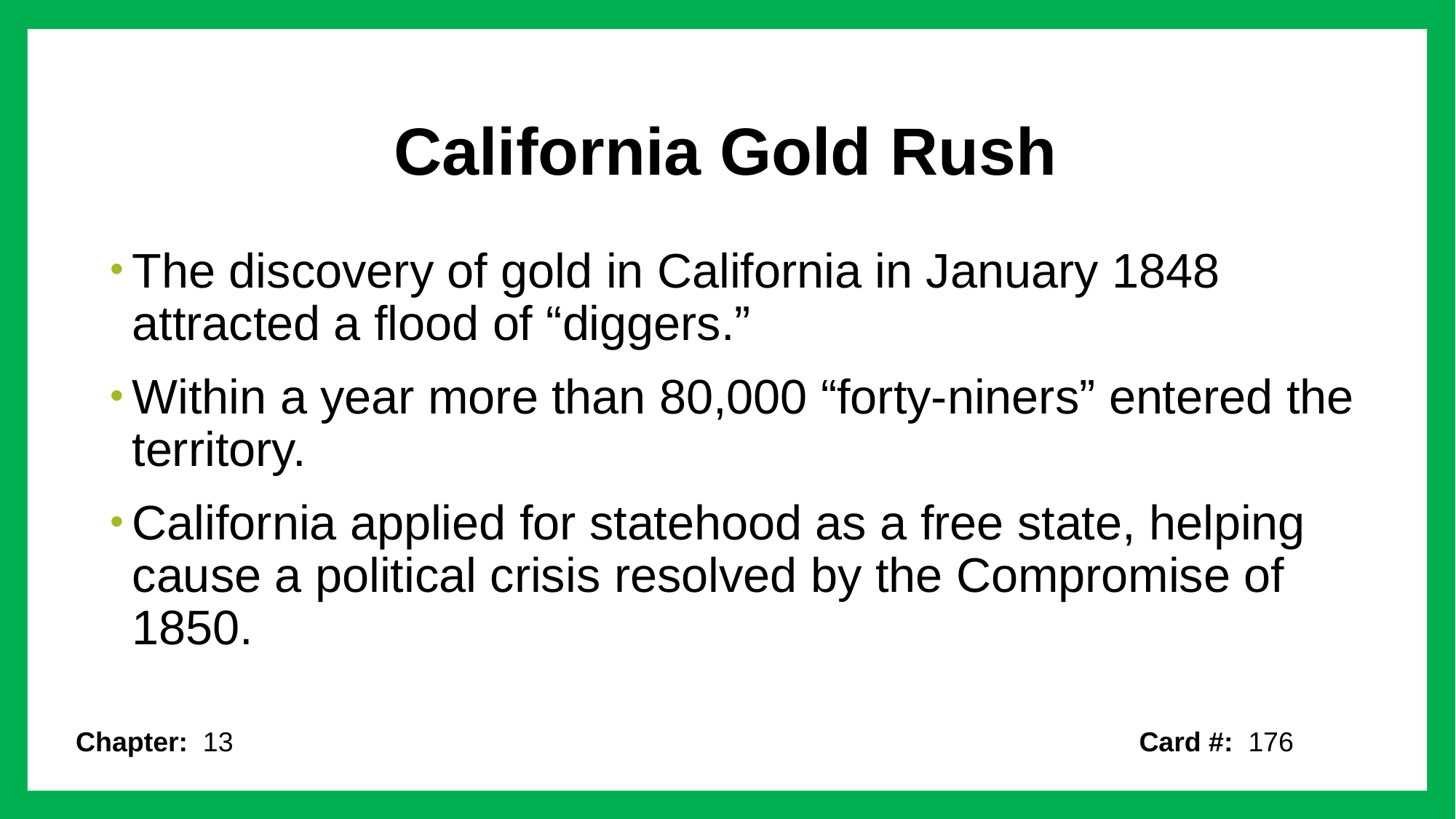

# California Gold Rush
The discovery of gold in California in January 1848 attracted a flood of “diggers.”
Within a year more than 80,000 “forty-niners” entered the territory.
California applied for statehood as a free state, helping cause a political crisis resolved by the Compromise of 1850.
Card #:  176
Chapter:  13